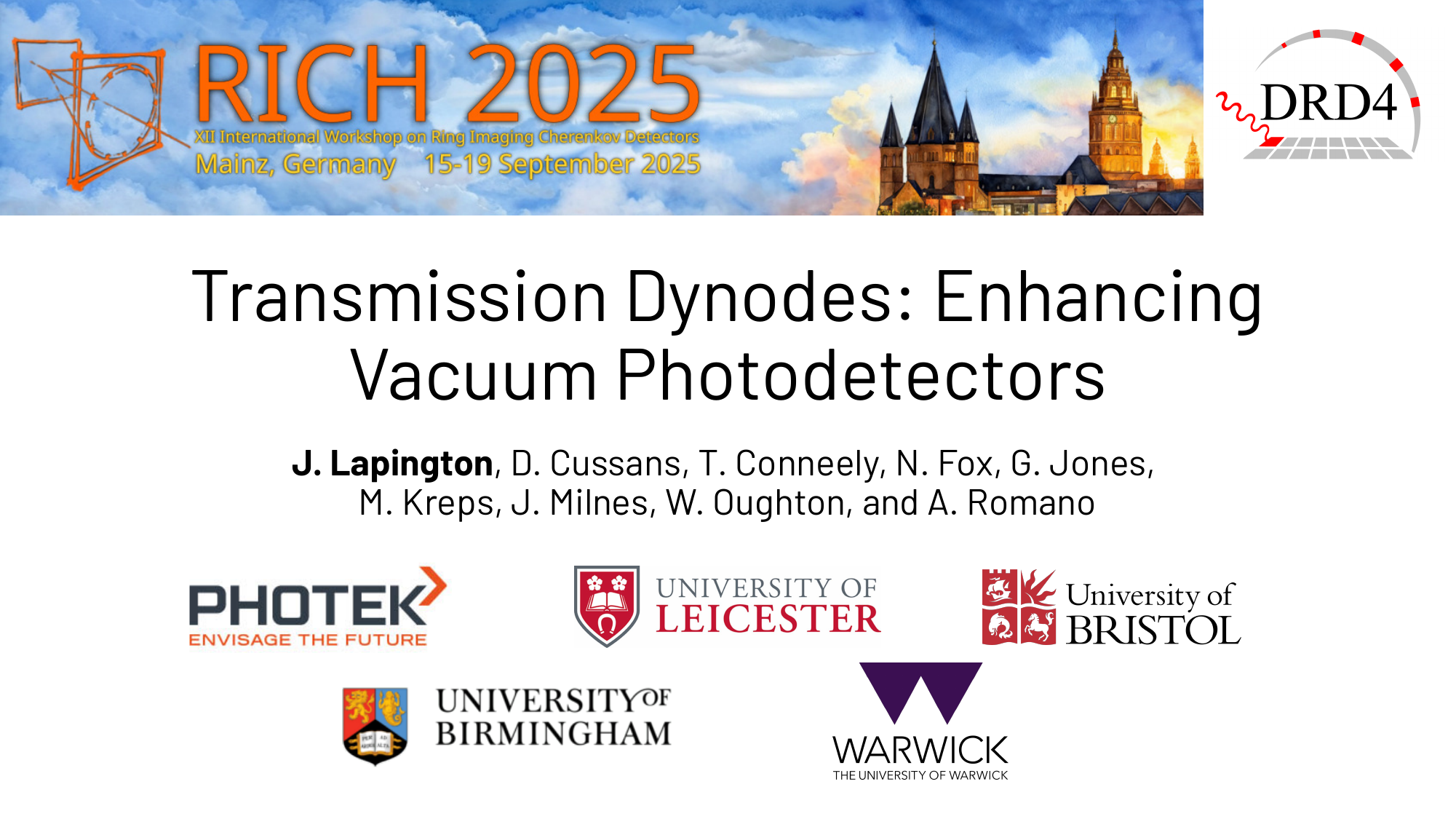

# Transmission Dynodes: Enhancing Vacuum Photodetectors
J. Lapington, D. Cussans, T. Conneely, N. Fox, G. Jones,
M. Kreps, J. Milnes, W. Oughton, and A. Romano